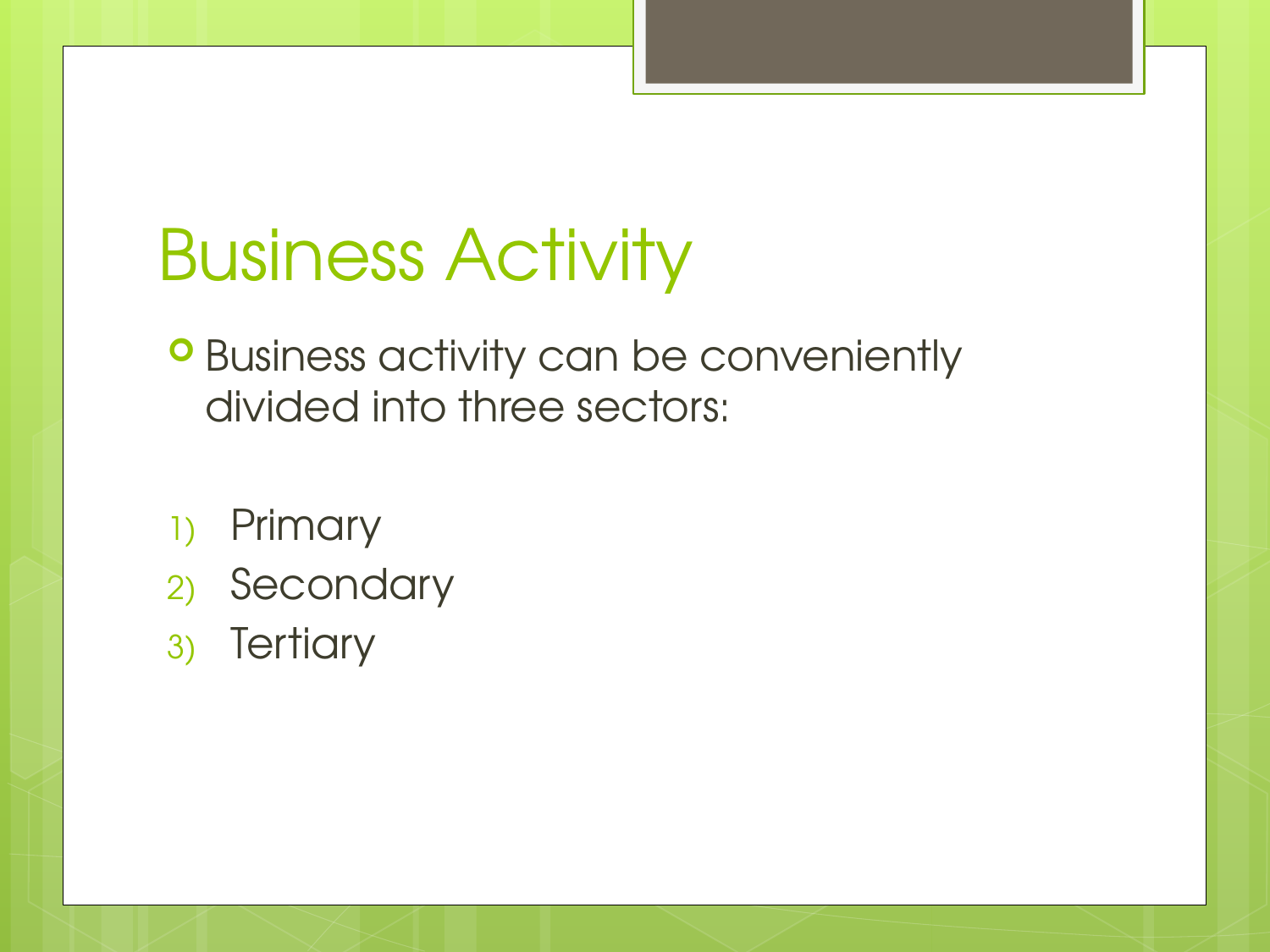

# Business Activity
Business activity can be conveniently divided into three sectors:

Primary
Secondary
Tertiary